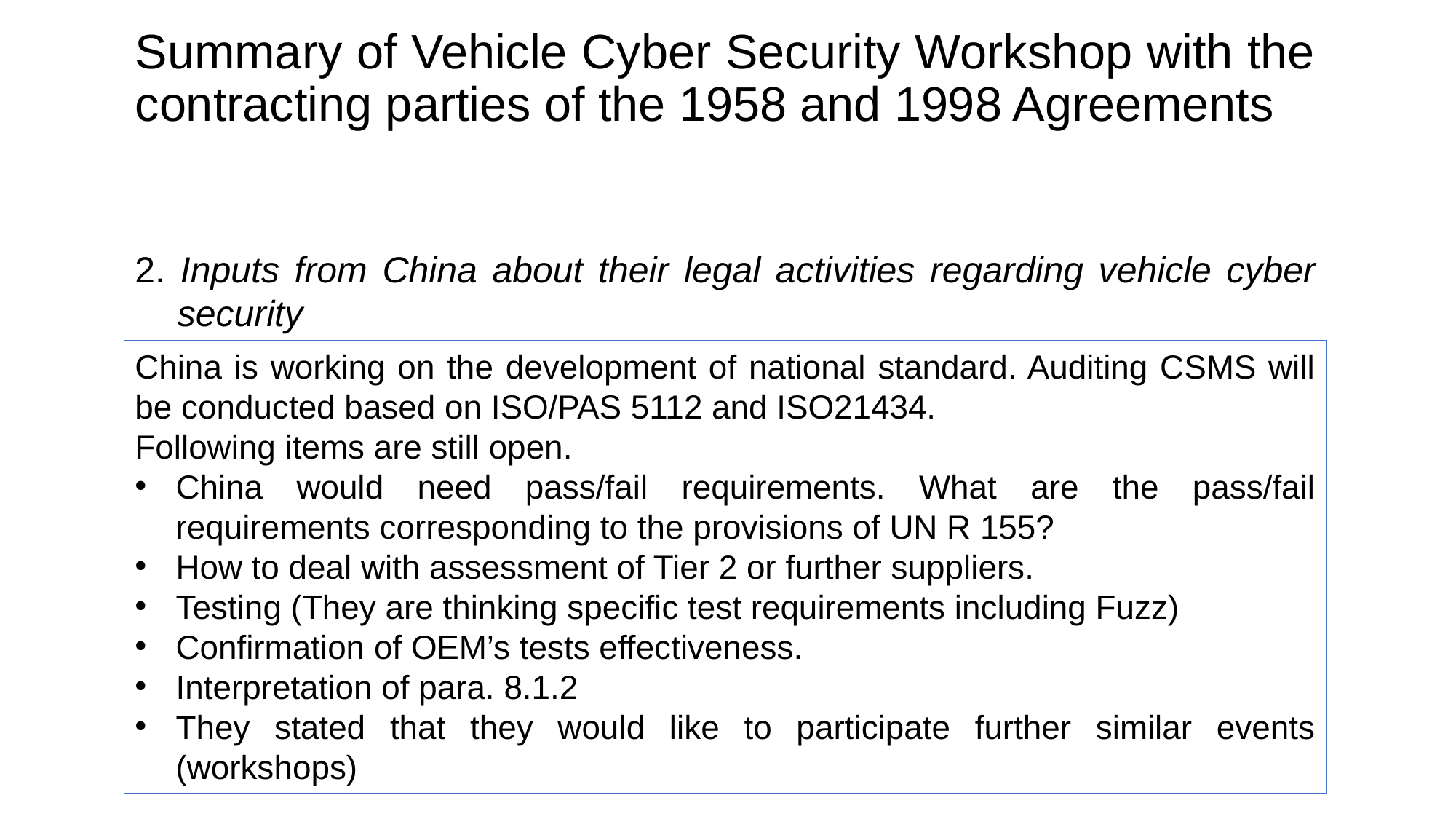

# Summary of Vehicle Cyber Security Workshop with the contracting parties of the 1958 and 1998 Agreements
2. Inputs from China about their legal activities regarding vehicle cyber security
China is working on the development of national standard. Auditing CSMS will be conducted based on ISO/PAS 5112 and ISO21434.
Following items are still open.
China would need pass/fail requirements. What are the pass/fail requirements corresponding to the provisions of UN R 155?
How to deal with assessment of Tier 2 or further suppliers.
Testing (They are thinking specific test requirements including Fuzz)
Confirmation of OEM’s tests effectiveness.
Interpretation of para. 8.1.2
They stated that they would like to participate further similar events (workshops)